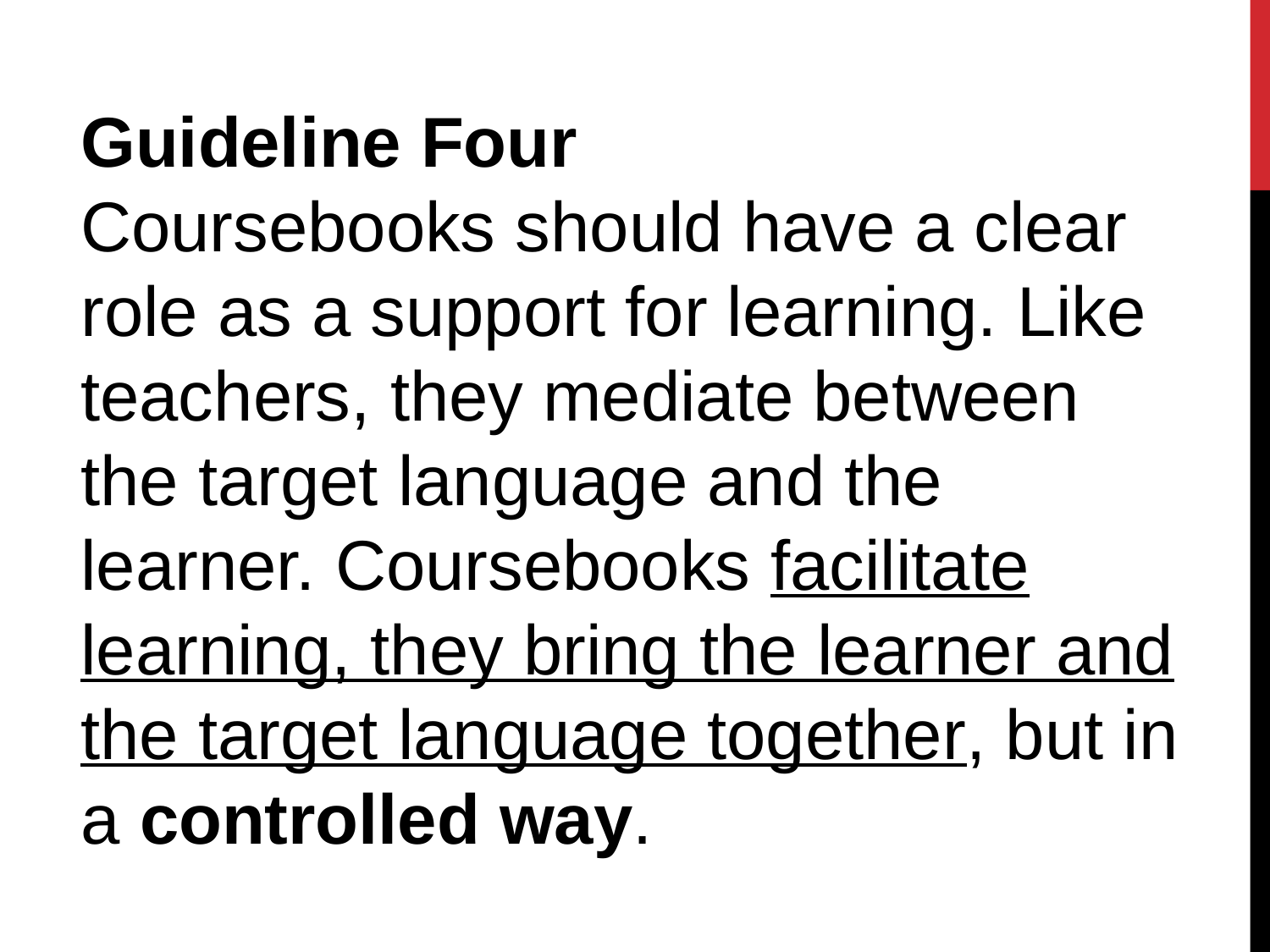

Guideline Four
Coursebooks should have a clear role as a support for learning. Like teachers, they mediate between the target language and the learner. Coursebooks facilitate learning, they bring the learner and the target language together, but in a controlled way.